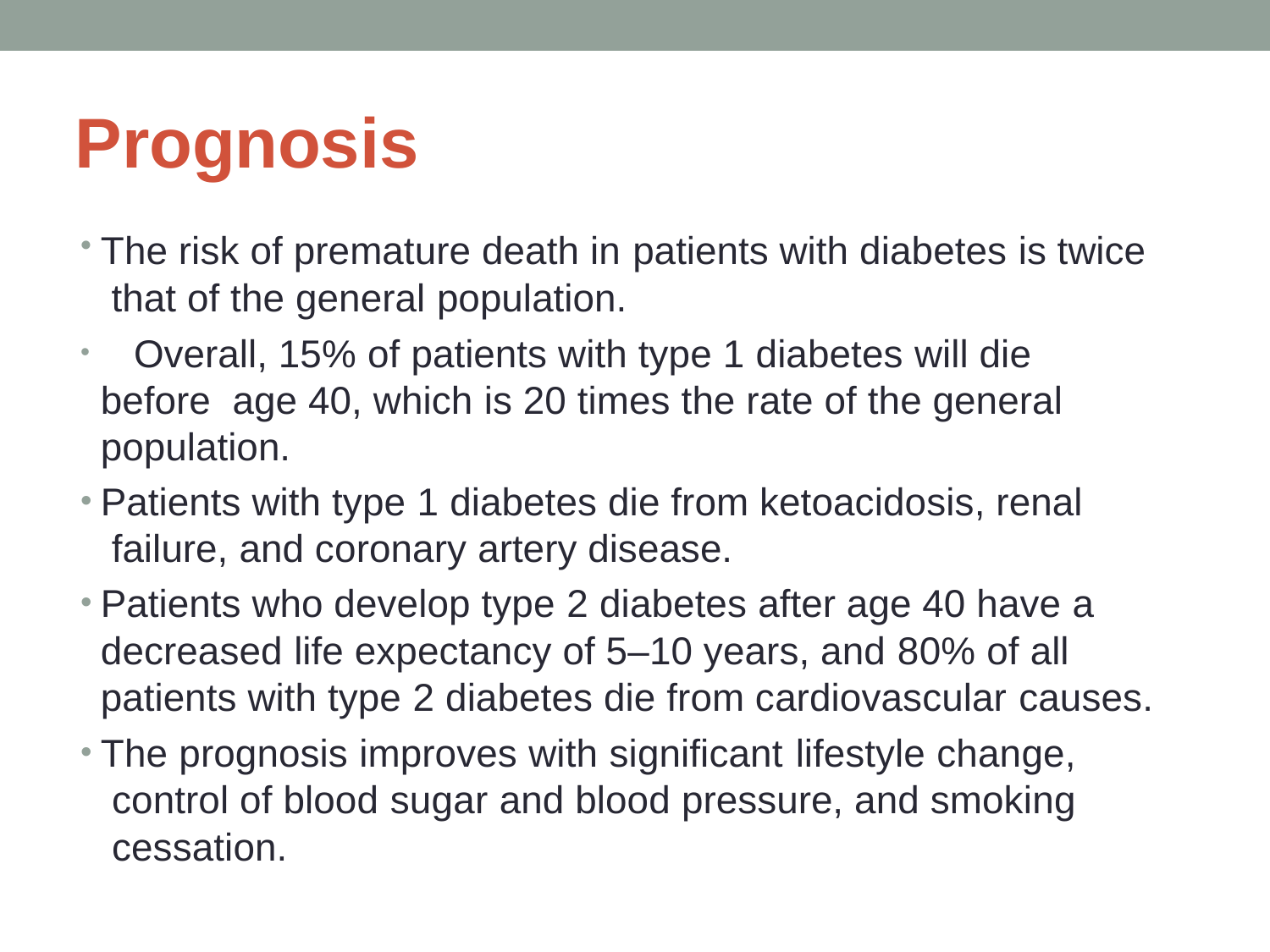

# Prognosis
The risk of premature death in patients with diabetes is twice  that of the general population.
	Overall, 15% of patients with type 1 diabetes will die before  age 40, which is 20 times the rate of the general population.
Patients with type 1 diabetes die from ketoacidosis, renal  failure, and coronary artery disease.
Patients who develop type 2 diabetes after age 40 have a  decreased life expectancy of 5–10 years, and 80% of all  patients with type 2 diabetes die from cardiovascular causes.
The prognosis improves with significant lifestyle change,  control of blood sugar and blood pressure, and smoking  cessation.